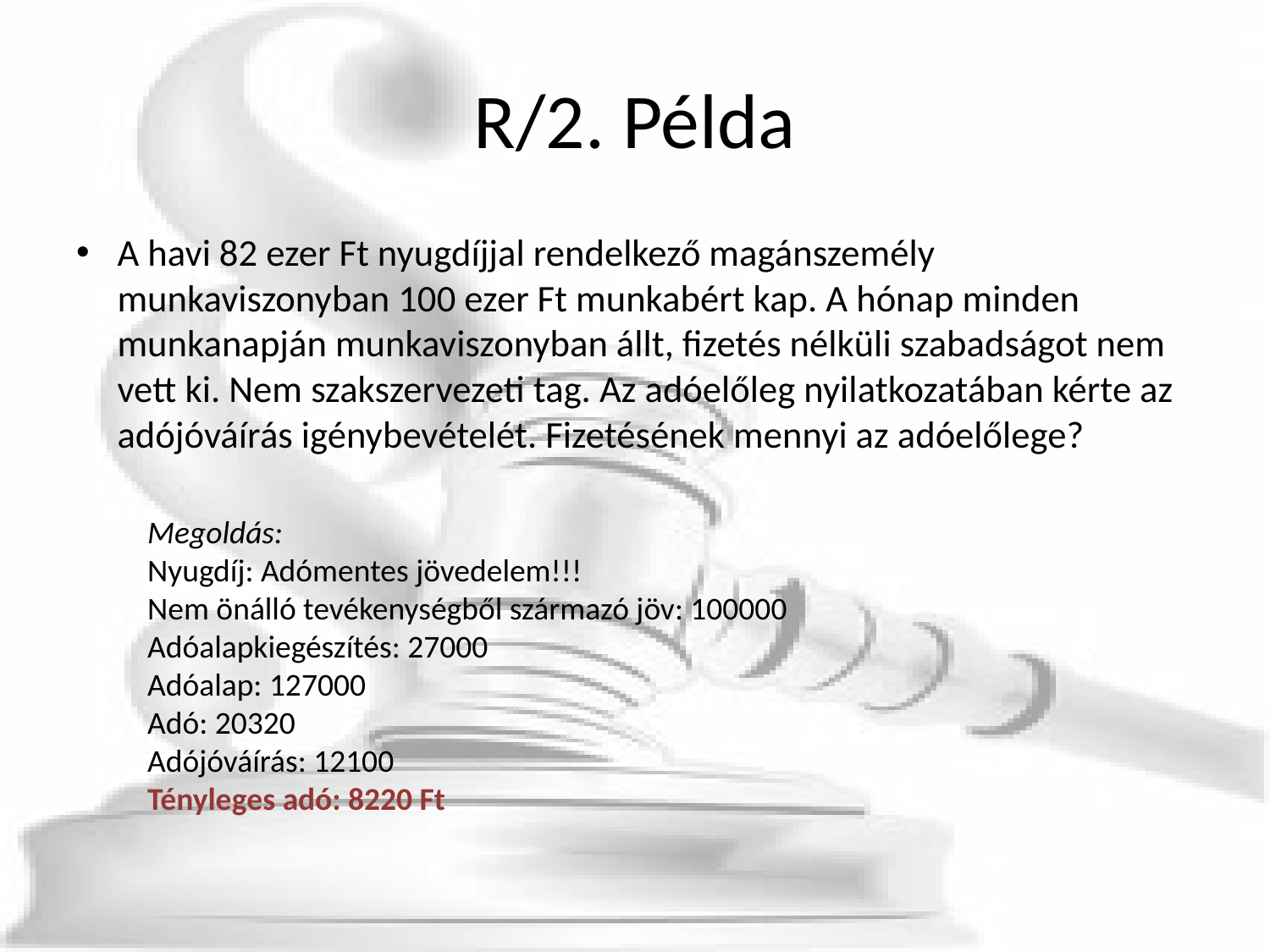

# R/2. Példa
A havi 82 ezer Ft nyugdíjjal rendelkező magánszemély munkaviszonyban 100 ezer Ft munkabért kap. A hónap minden munkanapján munkaviszonyban állt, fizetés nélküli szabadságot nem vett ki. Nem szakszervezeti tag. Az adóelőleg nyilatkozatában kérte az adójóváírás igénybevételét. Fizetésének mennyi az adóelőlege?
Megoldás:
Nyugdíj: Adómentes jövedelem!!!
Nem önálló tevékenységből származó jöv: 100000
Adóalapkiegészítés: 27000
Adóalap: 127000
Adó: 20320
Adójóváírás: 12100
Tényleges adó: 8220 Ft